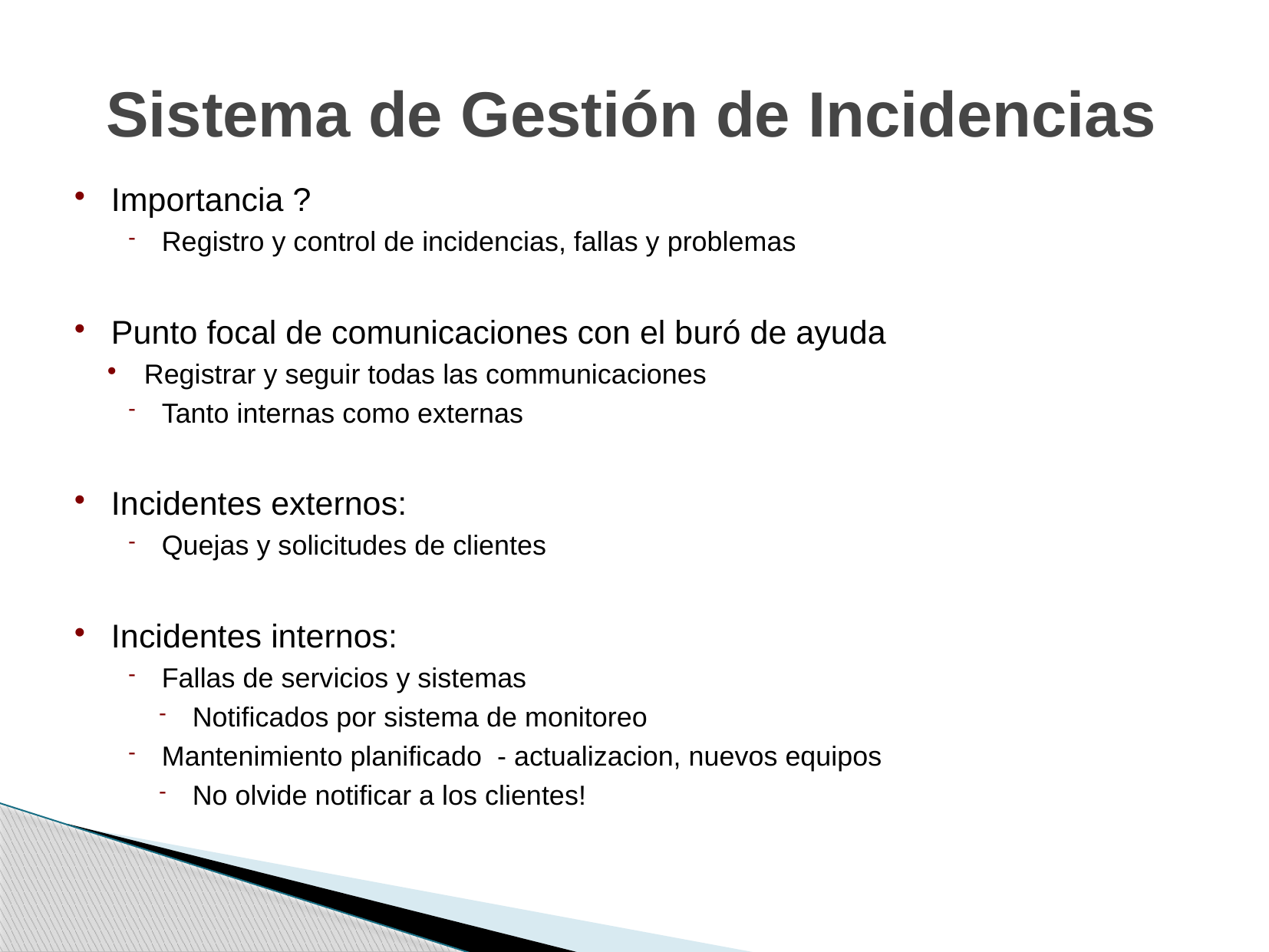

# Sistema de Gestión de Incidencias
Importancia ?
Registro y control de incidencias, fallas y problemas

Punto focal de comunicaciones con el buró de ayuda
Registrar y seguir todas las communicaciones
Tanto internas como externas

Incidentes externos:
Quejas y solicitudes de clientes

Incidentes internos:
Fallas de servicios y sistemas
Notificados por sistema de monitoreo
Mantenimiento planificado  - actualizacion, nuevos equipos
No olvide notificar a los clientes!